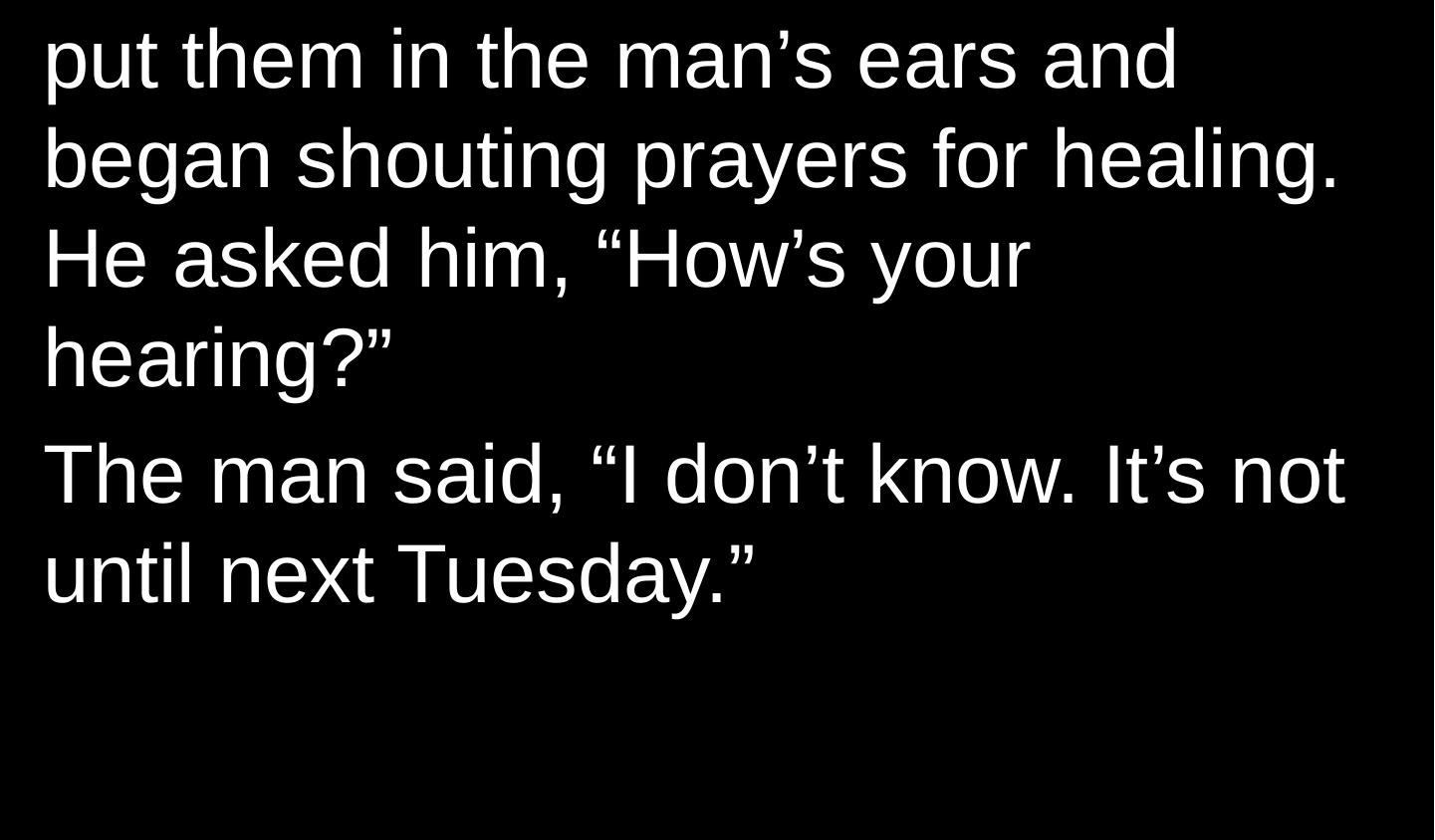

put them in the man’s ears and began shouting prayers for healing. He asked him, “How’s your hearing?”
The man said, “I don’t know. It’s not until next Tuesday.”